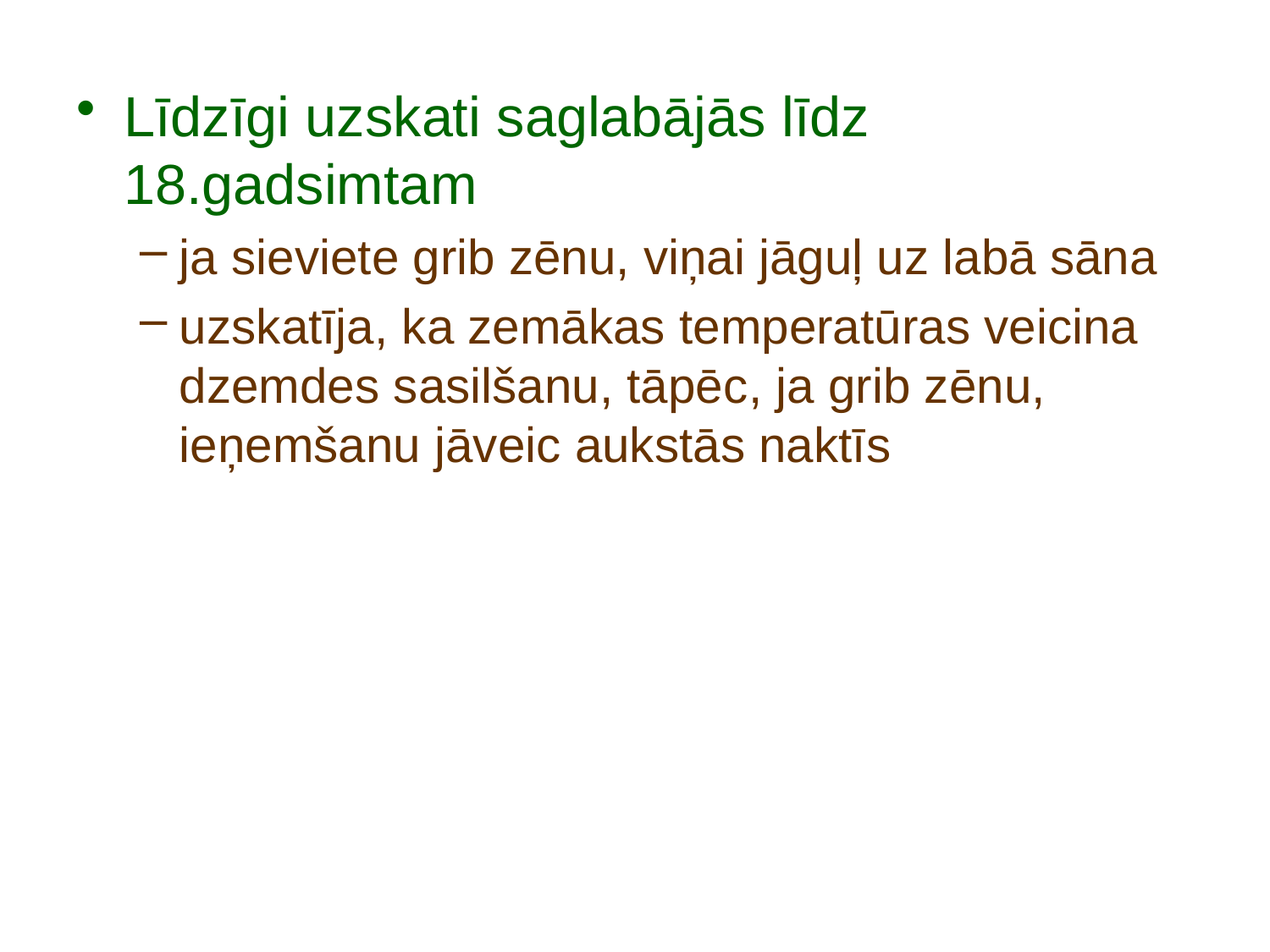

Līdzīgi uzskati saglabājās līdz 18.gadsimtam
ja sieviete grib zēnu, viņai jāguļ uz labā sāna
uzskatīja, ka zemākas temperatūras veicina dzemdes sasilšanu, tāpēc, ja grib zēnu, ieņemšanu jāveic aukstās naktīs